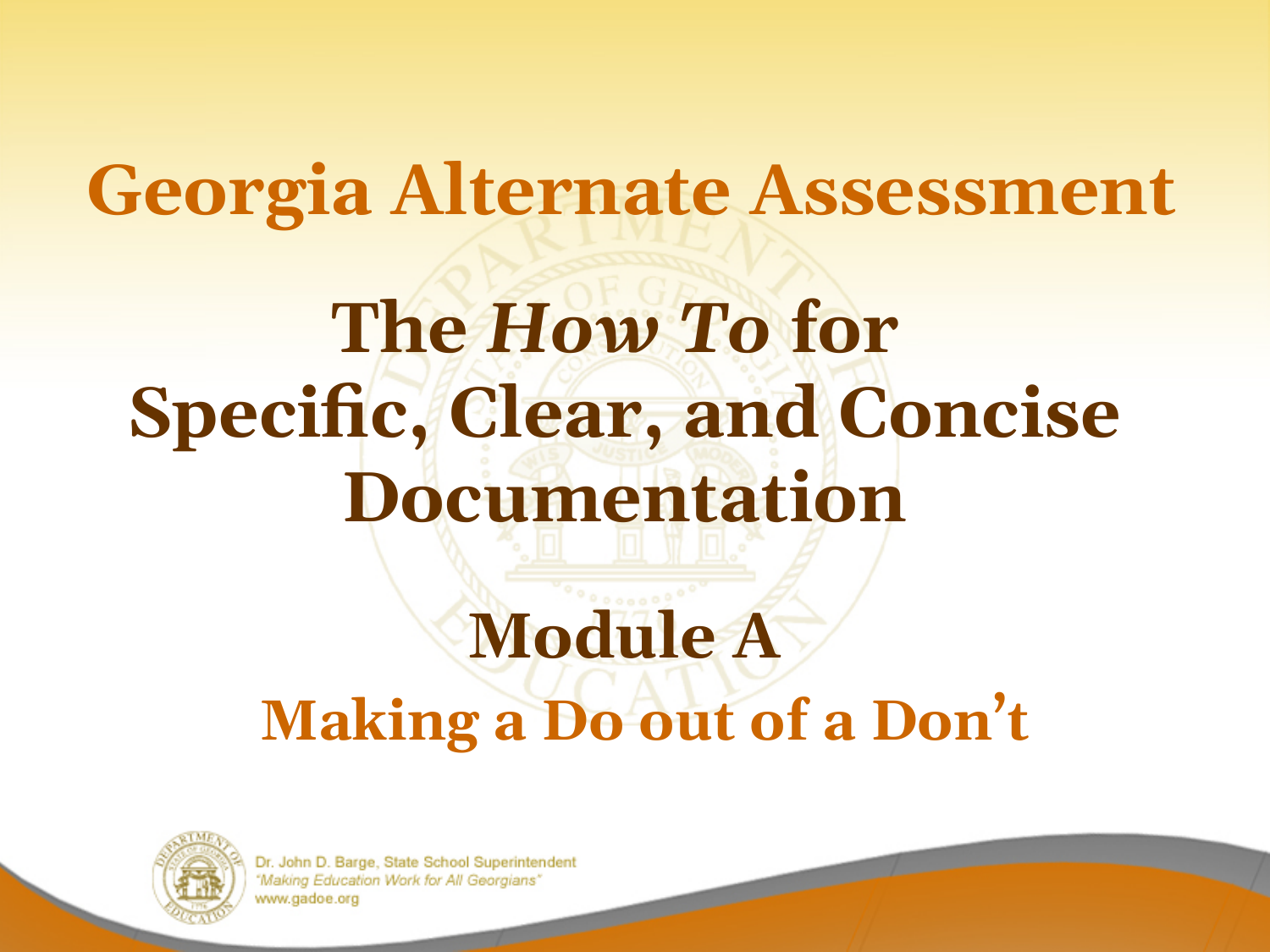

Georgia Alternate Assessment
# The How To for Specific, Clear, and Concise Documentation Module A
Making a Do out of a Don’t